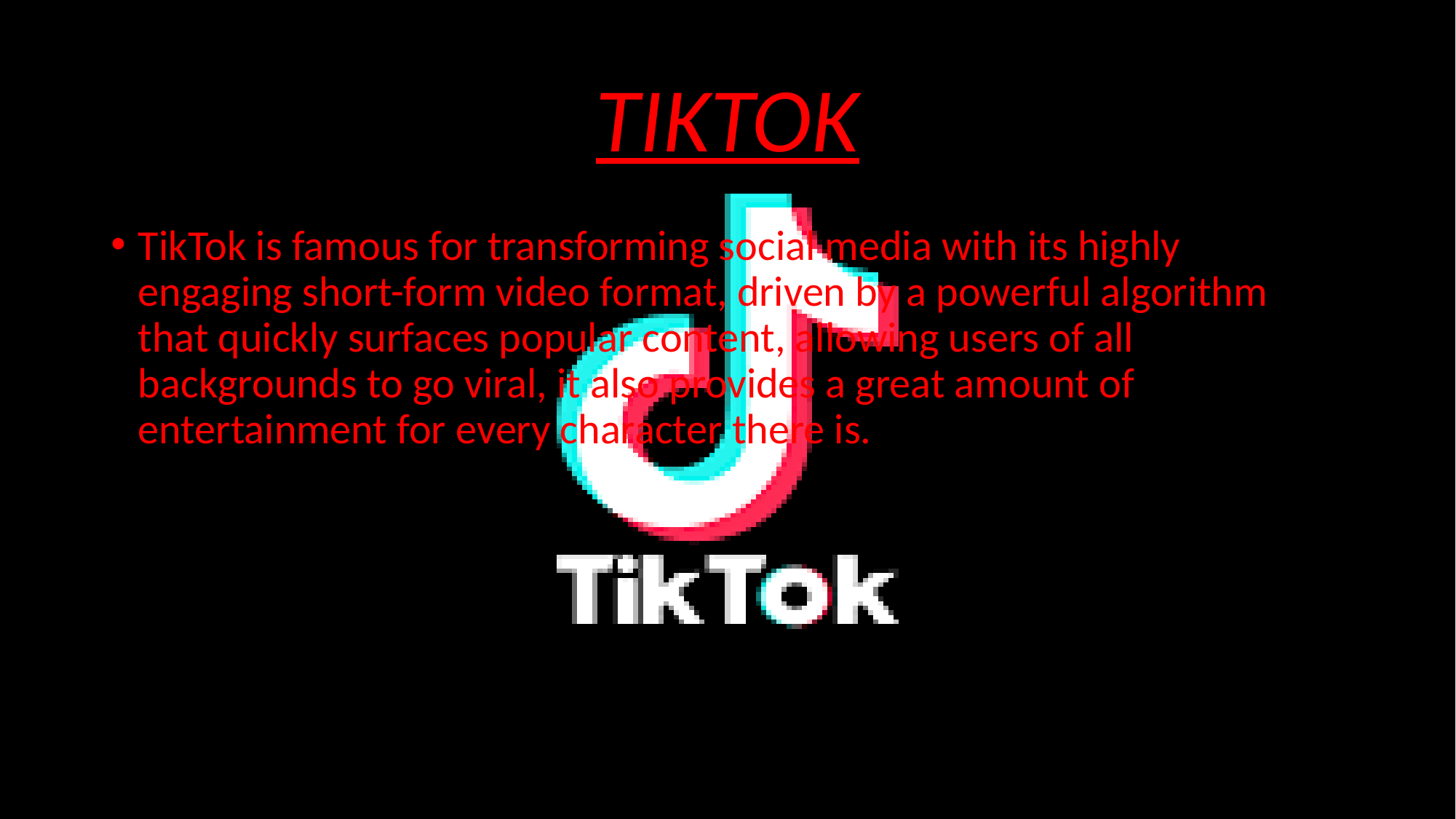

# TIKTOK
TikTok is famous for transforming social media with its highly engaging short-form video format, driven by a powerful algorithm that quickly surfaces popular content, allowing users of all backgrounds to go viral, it also provides a great amount of entertainment for every character there is.